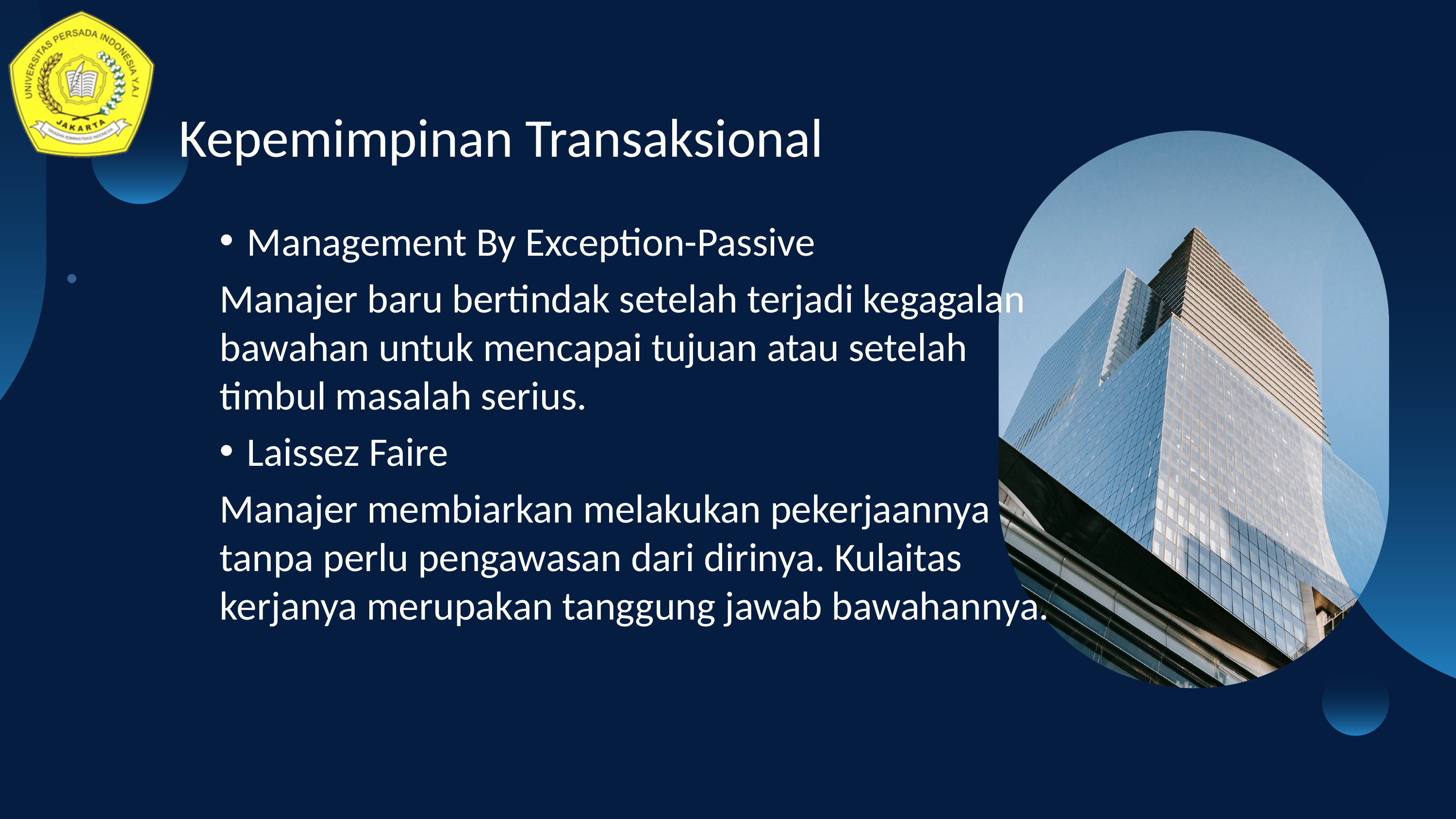

Kepemimpinan Transaksional

Management By Exception-Passive
Manajer baru bertindak setelah terjadi kegagalan bawahan untuk mencapai tujuan atau setelah timbul masalah serius.
Laissez Faire
Manajer membiarkan melakukan pekerjaannya tanpa perlu pengawasan dari dirinya. Kulaitas kerjanya merupakan tanggung jawab bawahannya.